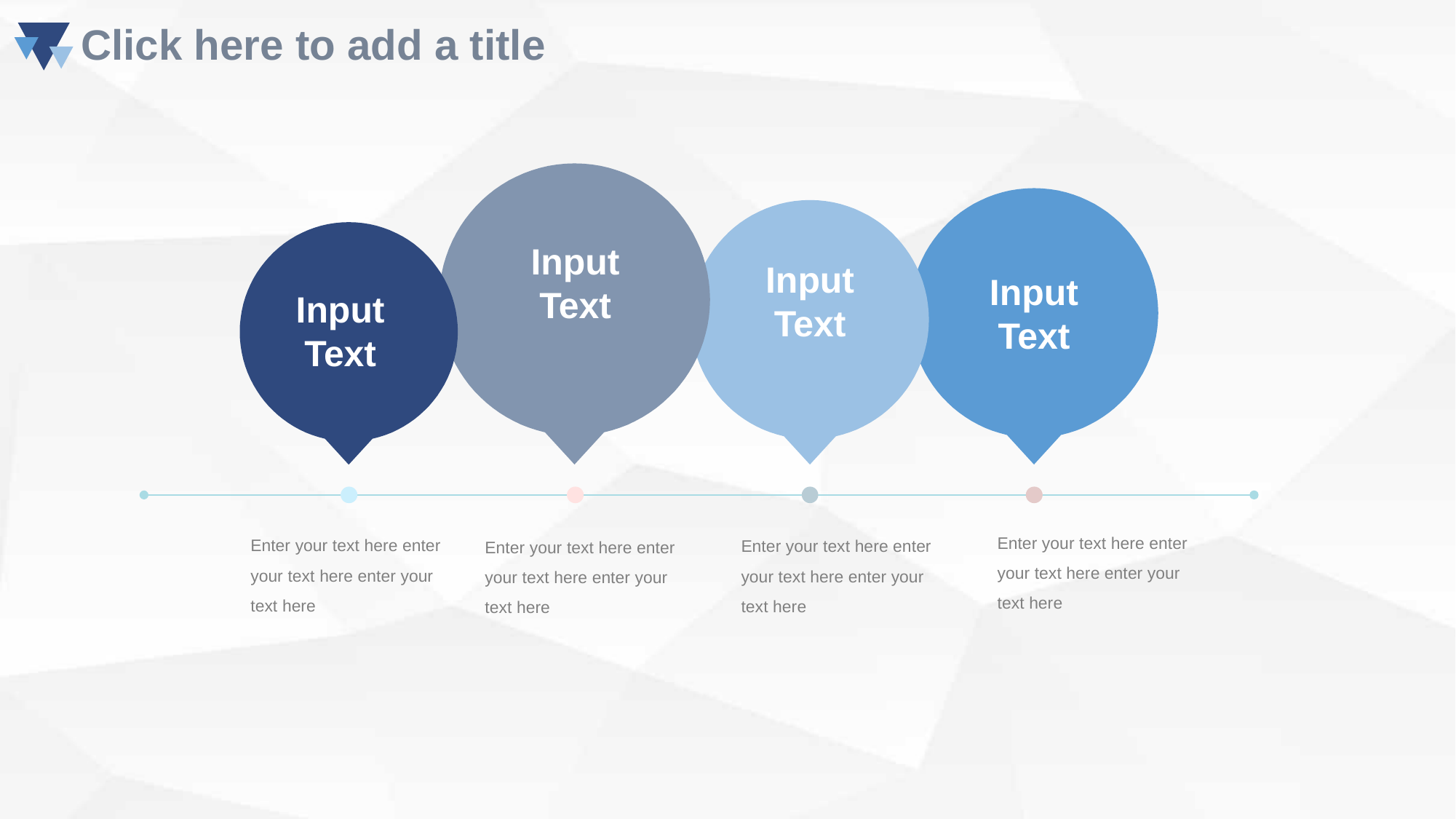

Input
Text

Input
Text

Input
Text

Input
Text

Enter your text here enter your text here enter your text here
Enter your text here enter your text here enter your text here
Enter your text here enter your text here enter your text here
Enter your text here enter your text here enter your text here